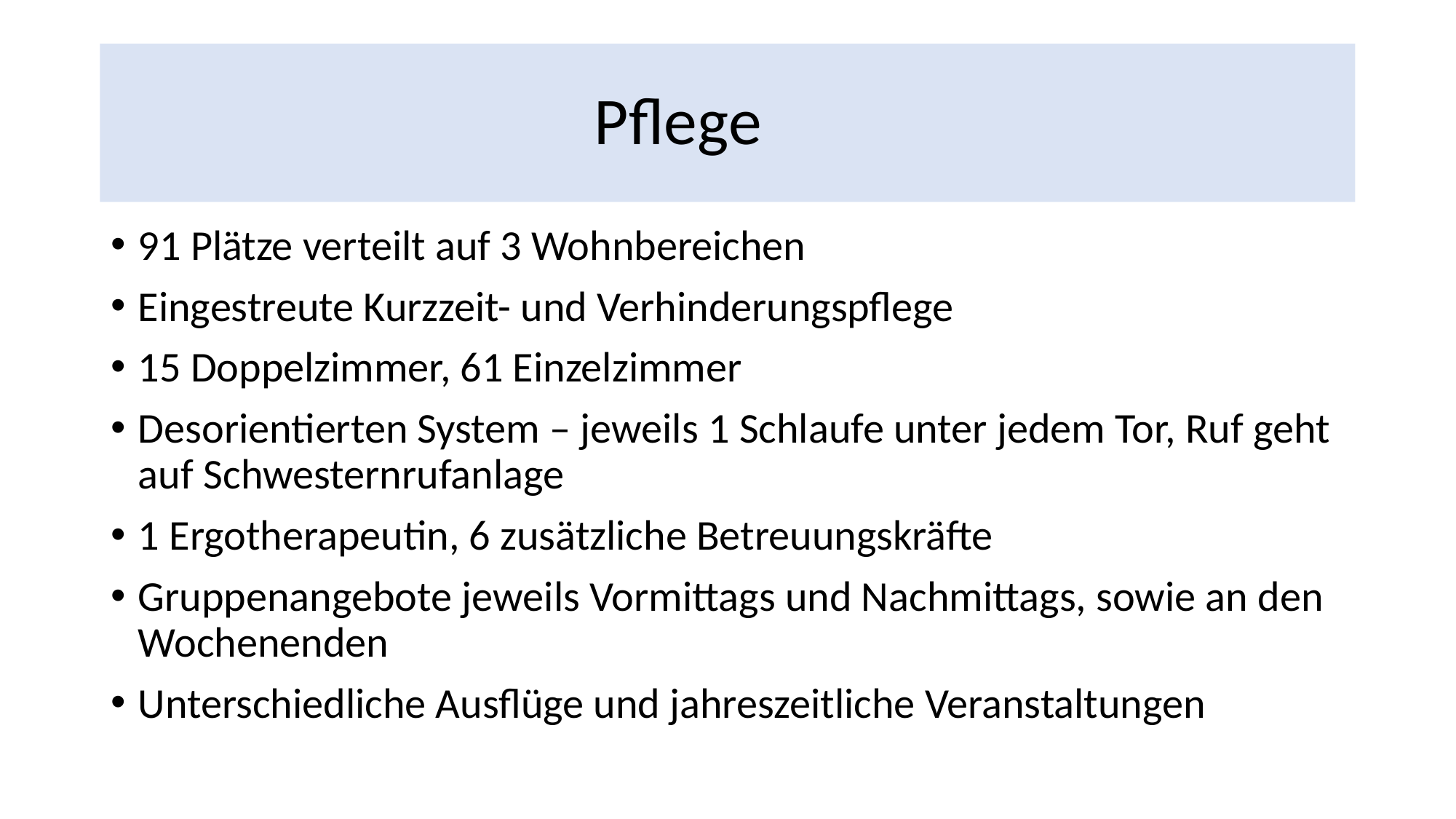

# Pflege
91 Plätze verteilt auf 3 Wohnbereichen
Eingestreute Kurzzeit- und Verhinderungspflege
15 Doppelzimmer, 61 Einzelzimmer
Desorientierten System – jeweils 1 Schlaufe unter jedem Tor, Ruf geht auf Schwesternrufanlage
1 Ergotherapeutin, 6 zusätzliche Betreuungskräfte
Gruppenangebote jeweils Vormittags und Nachmittags, sowie an den Wochenenden
Unterschiedliche Ausflüge und jahreszeitliche Veranstaltungen